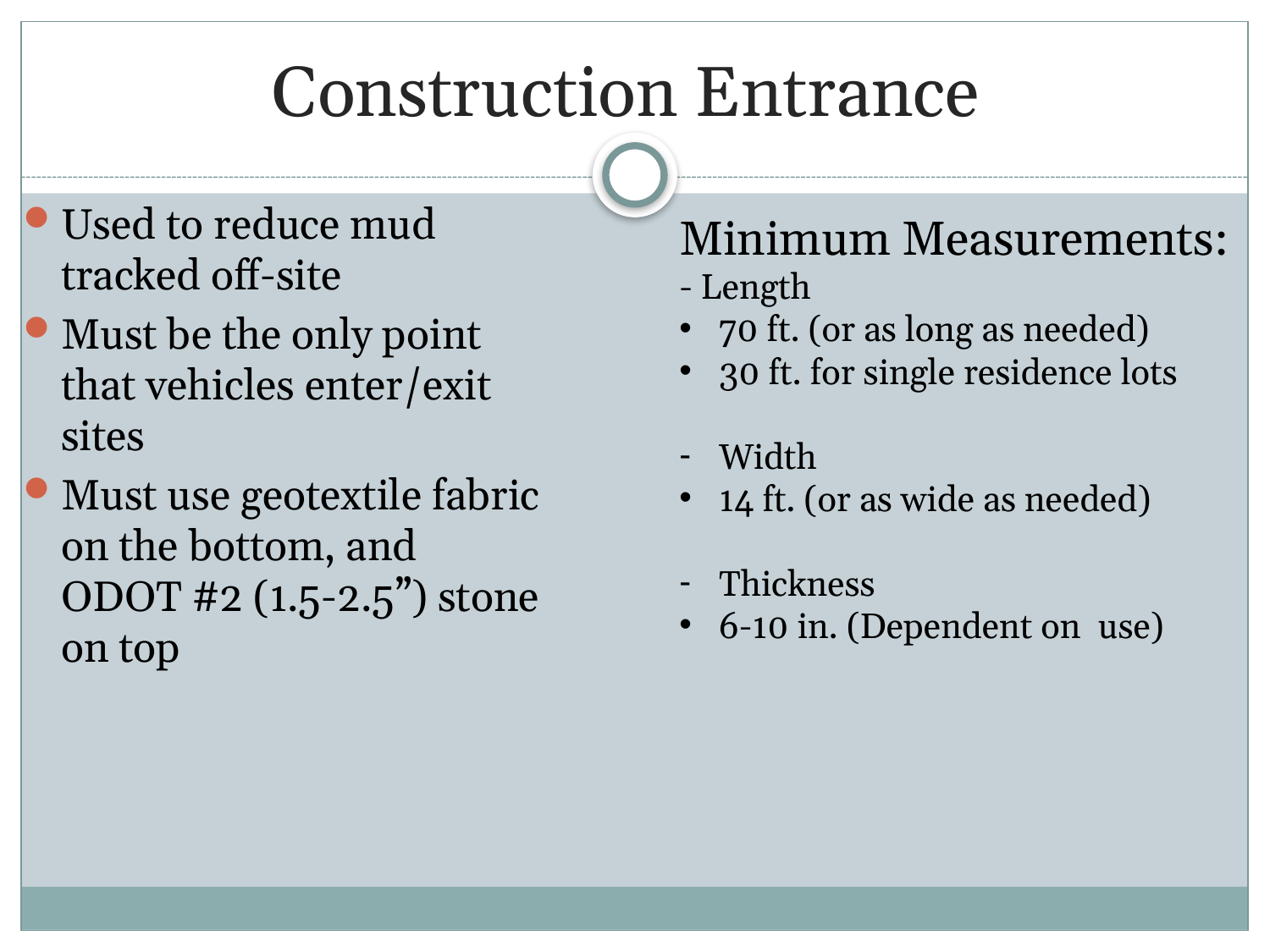

# Construction Entrance
Used to reduce mud tracked off-site
Must be the only point that vehicles enter/exit sites
Must use geotextile fabric on the bottom, and ODOT #2 (1.5-2.5”) stone on top

Minimum Measurements:
- Length
70 ft. (or as long as needed)
30 ft. for single residence lots

Width
14 ft. (or as wide as needed)

Thickness
6-10 in. (Dependent on  use)